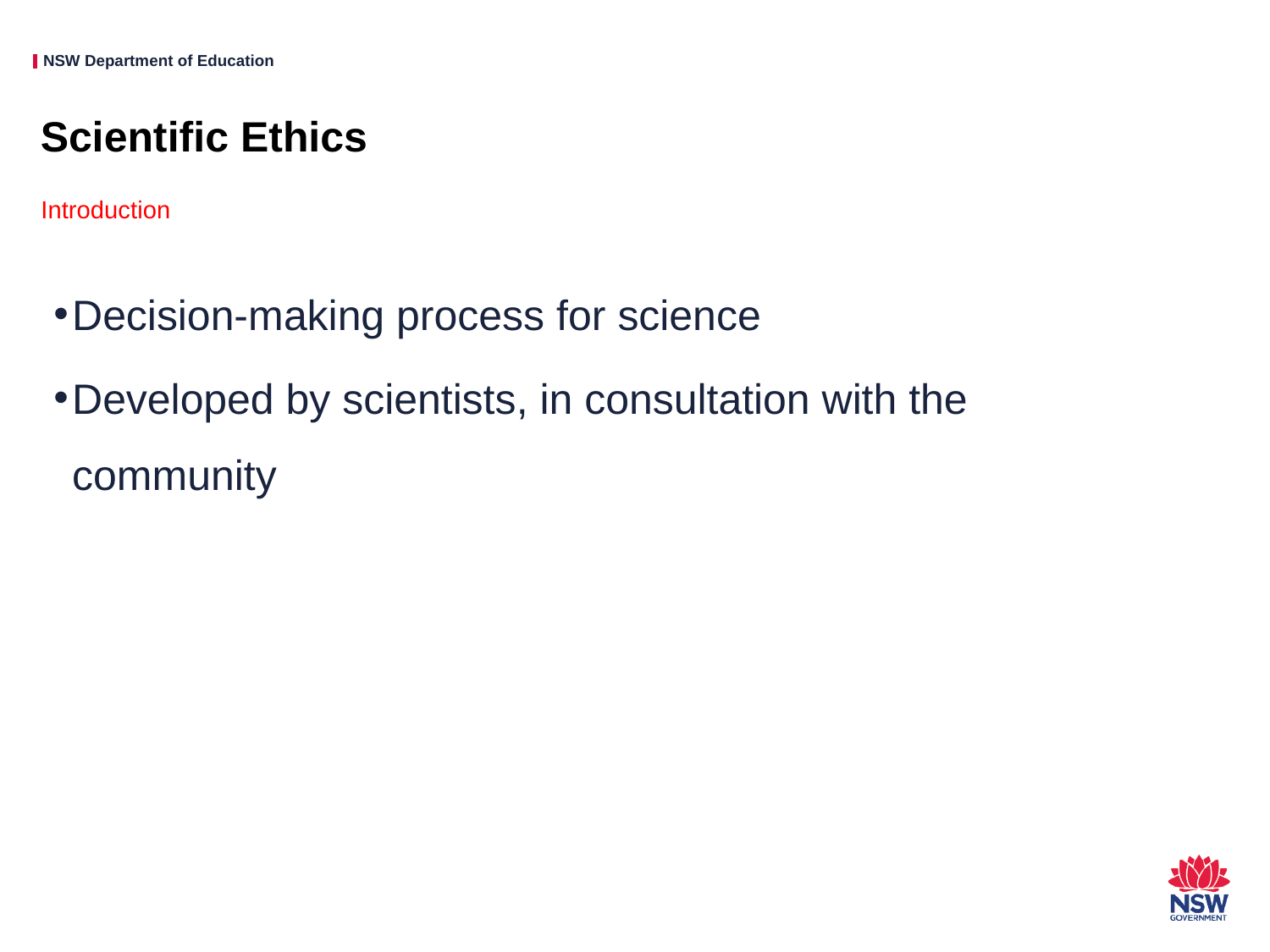

# Scientific Ethics
Introduction
Decision-making process for science
Developed by scientists, in consultation with the community